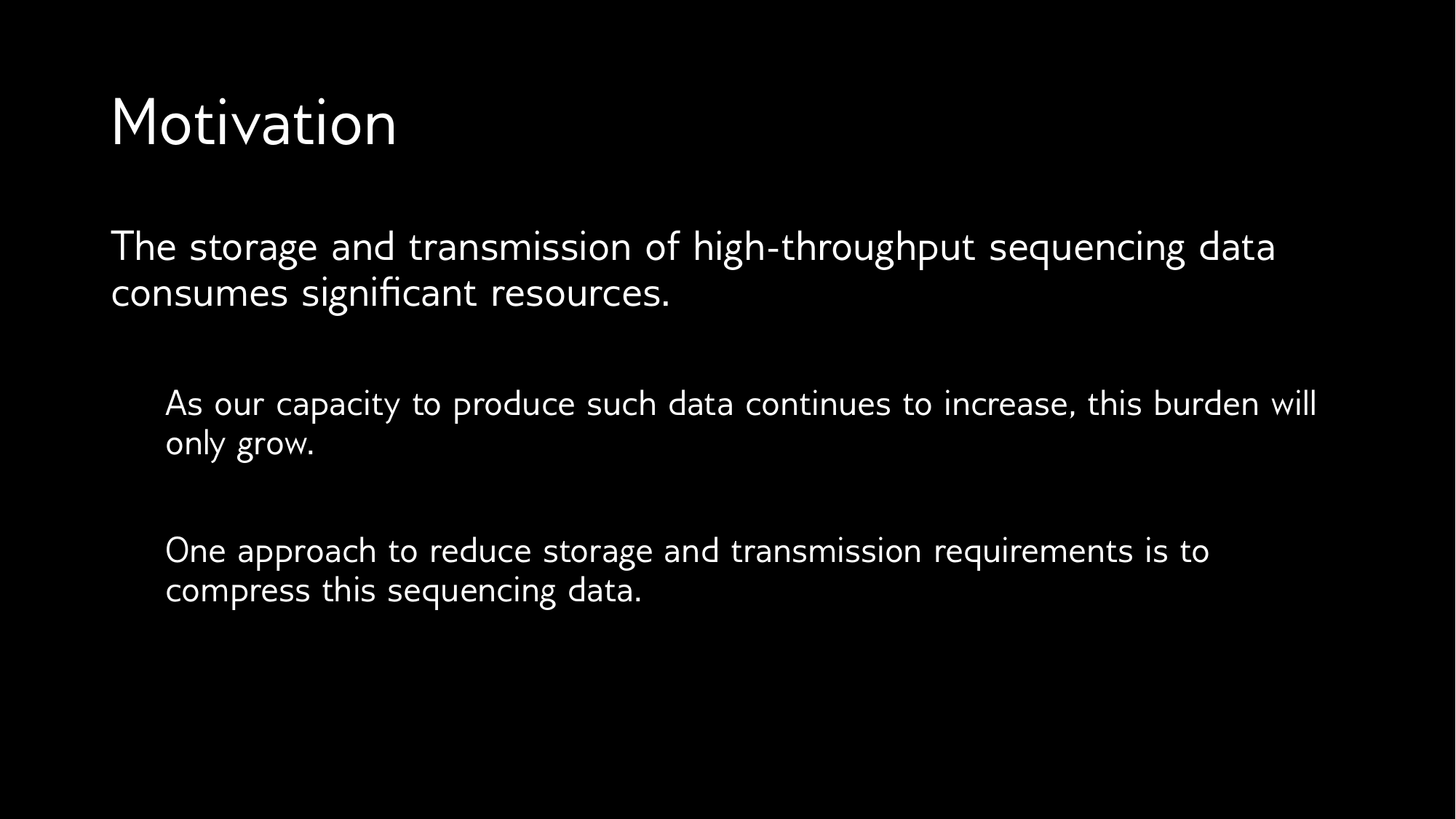

# Motivation
The storage and transmission of high-throughput sequencing data consumes significant resources.

As our capacity to produce such data continues to increase, this burden will only grow.

One approach to reduce storage and transmission requirements is to compress this sequencing data.